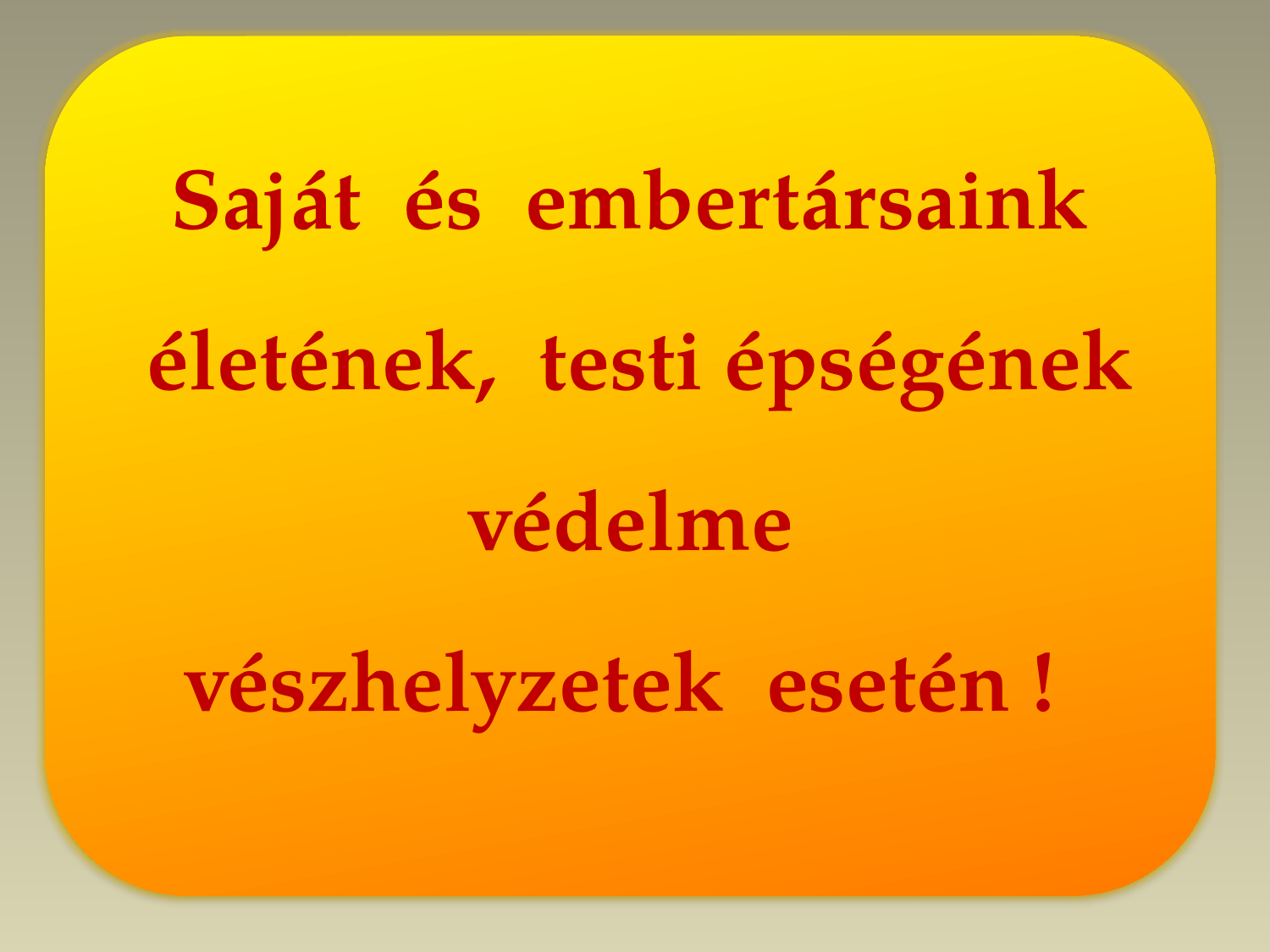

Saját  és  embertársaink

 életének,  testi épségének

 védelme

vészhelyzetek  esetén !